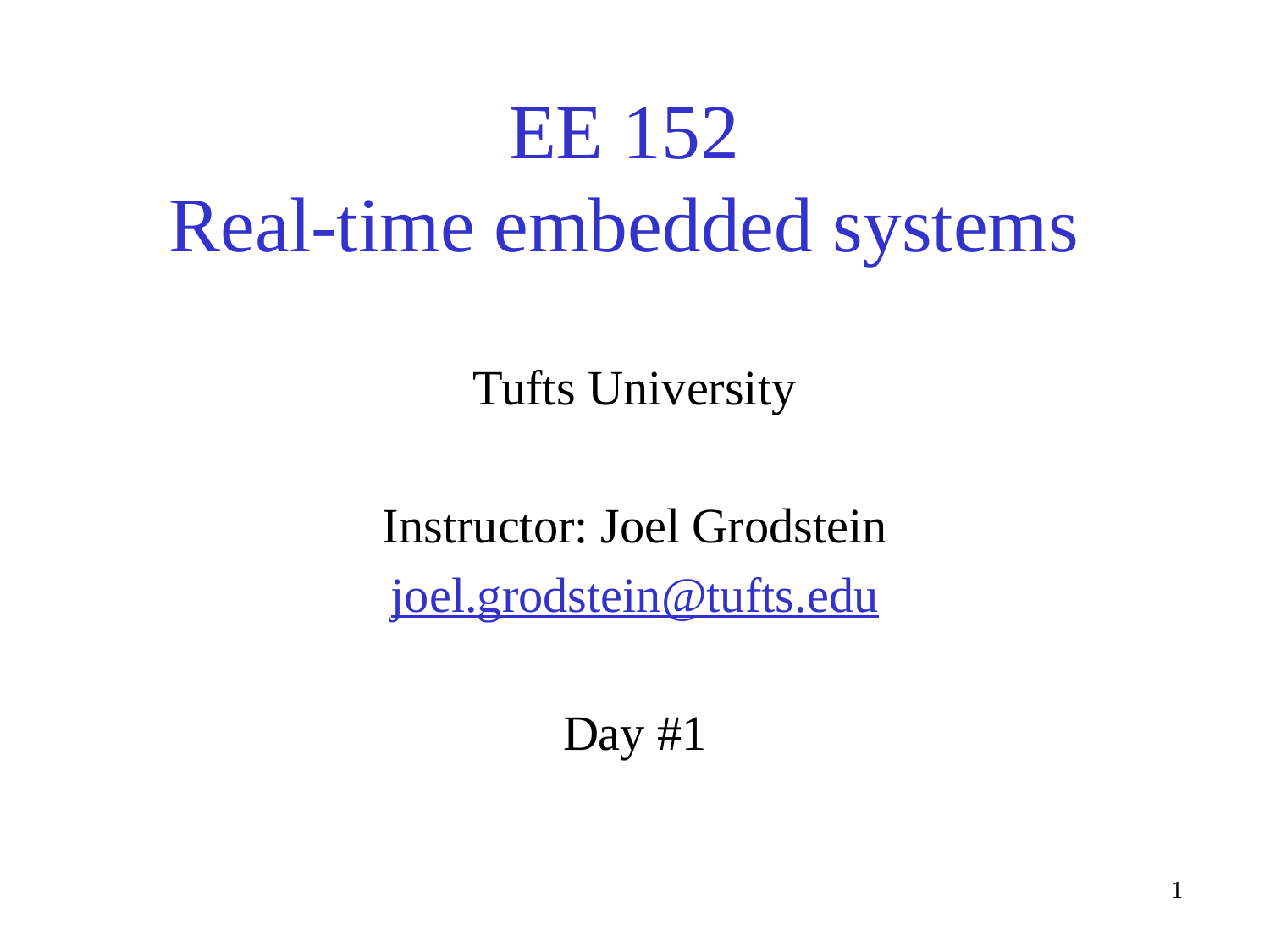

# EE 152 Real-time embedded systems
Tufts University

Instructor: Joel Grodstein
joel.grodstein@tufts.edu

Day #1